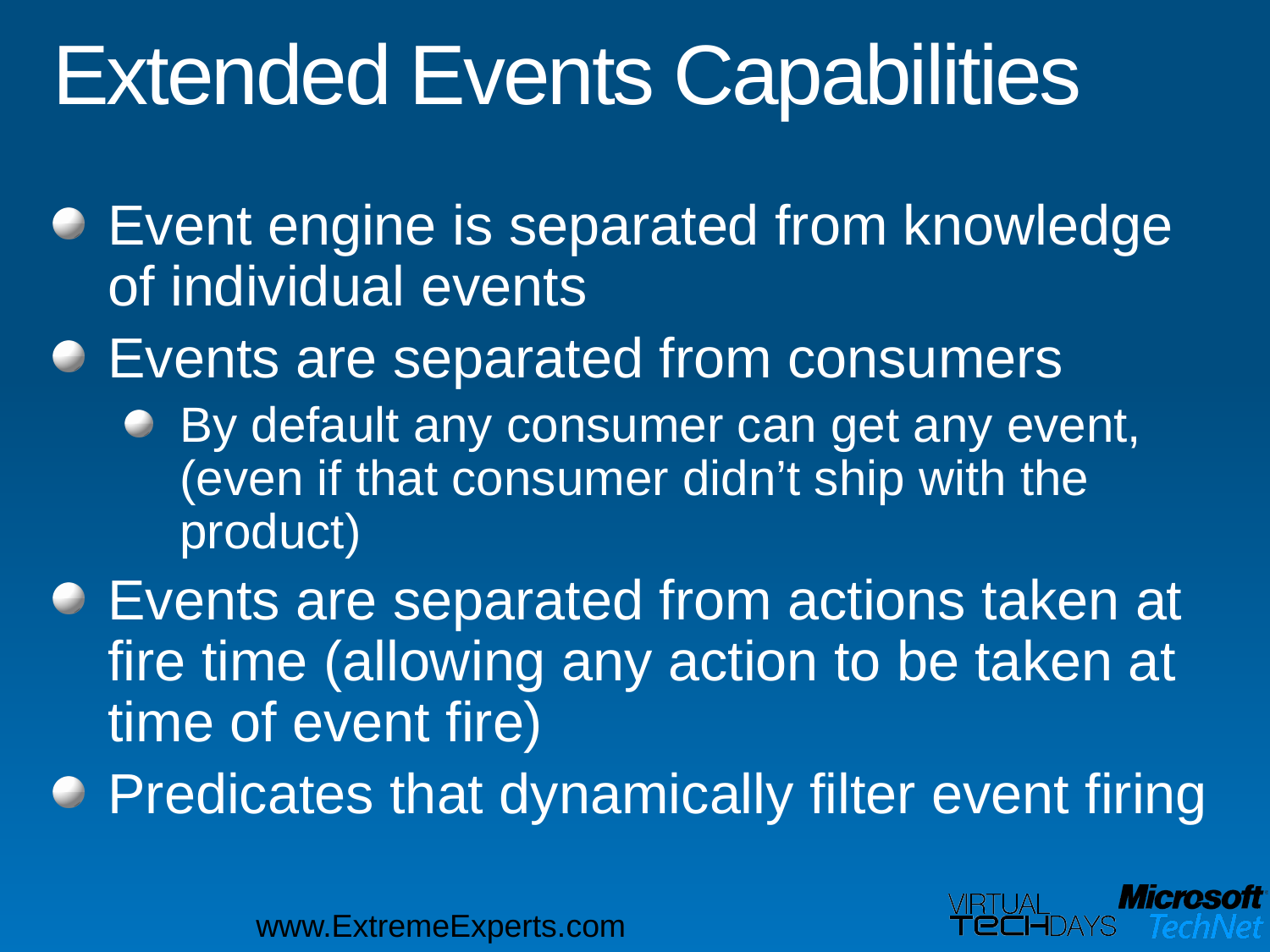

# Extended Events Capabilities
Event engine is separated from knowledge of individual events
Events are separated from consumers
By default any consumer can get any event, (even if that consumer didn’t ship with the product)
Events are separated from actions taken at fire time (allowing any action to be taken at time of event fire)
Predicates that dynamically filter event firing